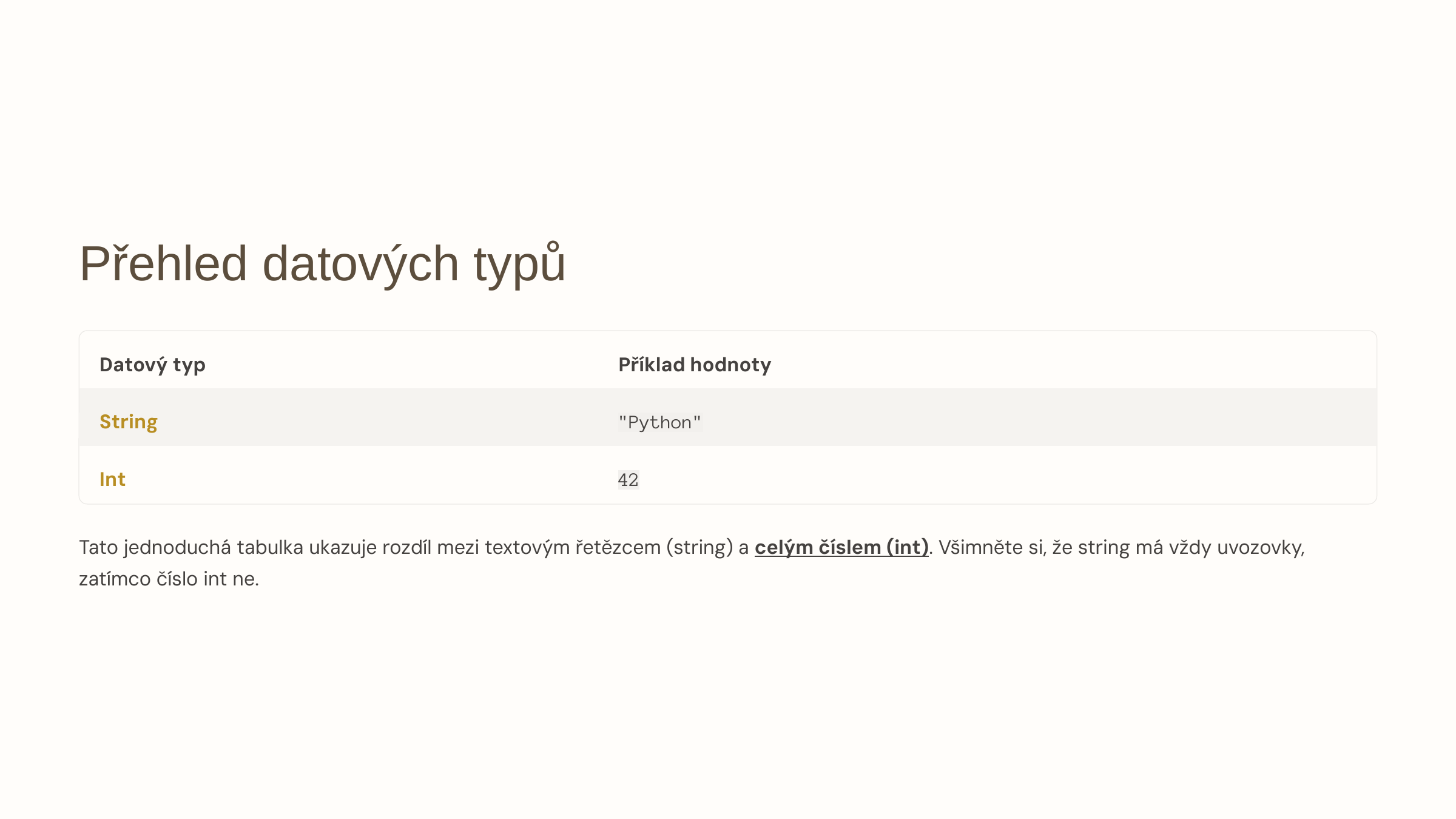

Přehled datových typů

Datový typ
Příklad hodnoty

String
"Python"

Int
42
Tato jednoduchá tabulka ukazuje rozdíl mezi textovým řetězcem (string) a celým číslem (int). Všimněte si, že string má vždy uvozovky, zatímco číslo int ne.